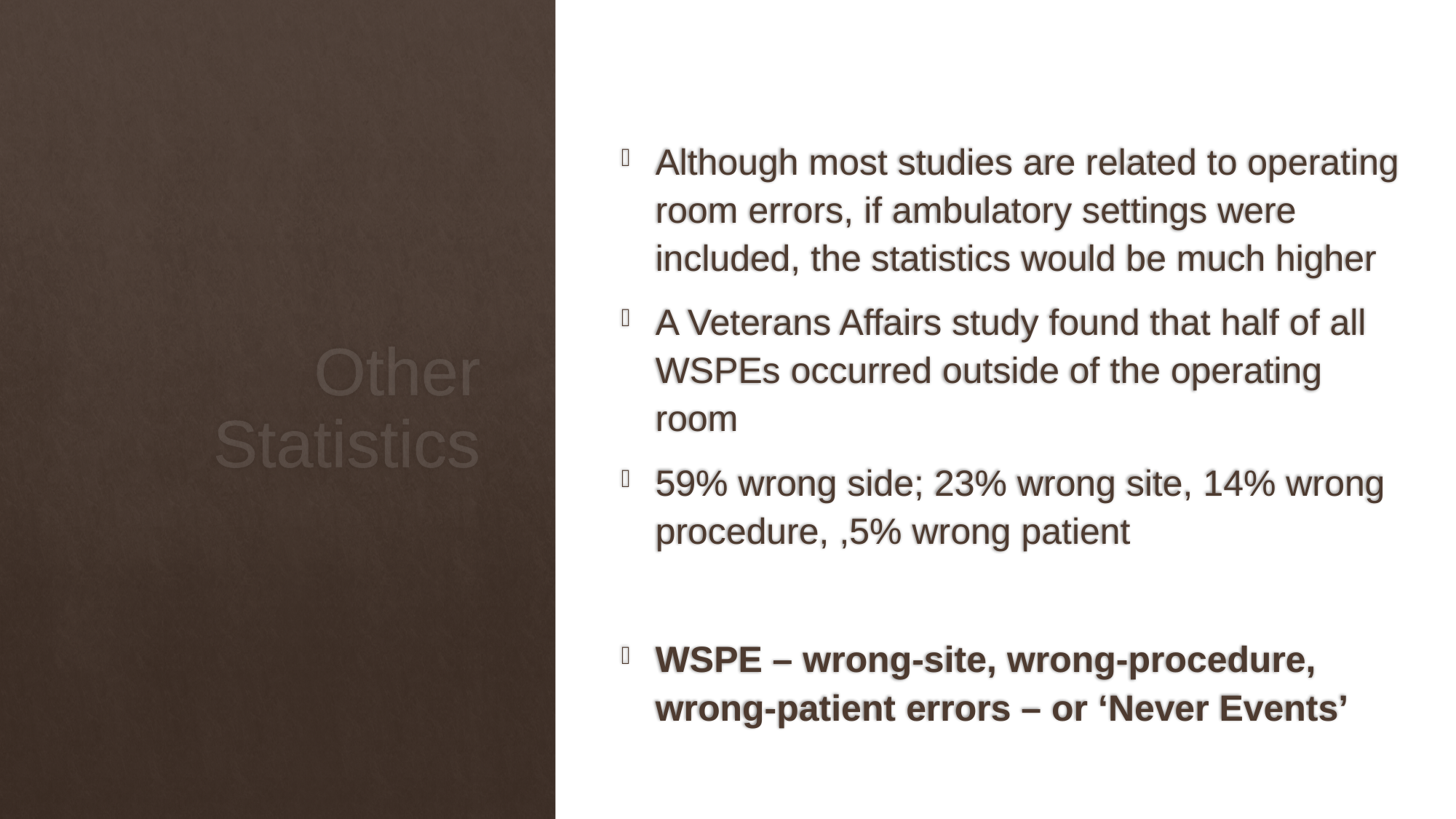

Although most studies are related to operating room errors, if ambulatory settings were included, the statistics would be much higher
A Veterans Affairs study found that half of all WSPEs occurred outside of the operating room
59% wrong side; 23% wrong site, 14% wrong procedure, ,5% wrong patient

WSPE – wrong-site, wrong-procedure, wrong-patient errors – or ‘Never Events’

# Other Statistics